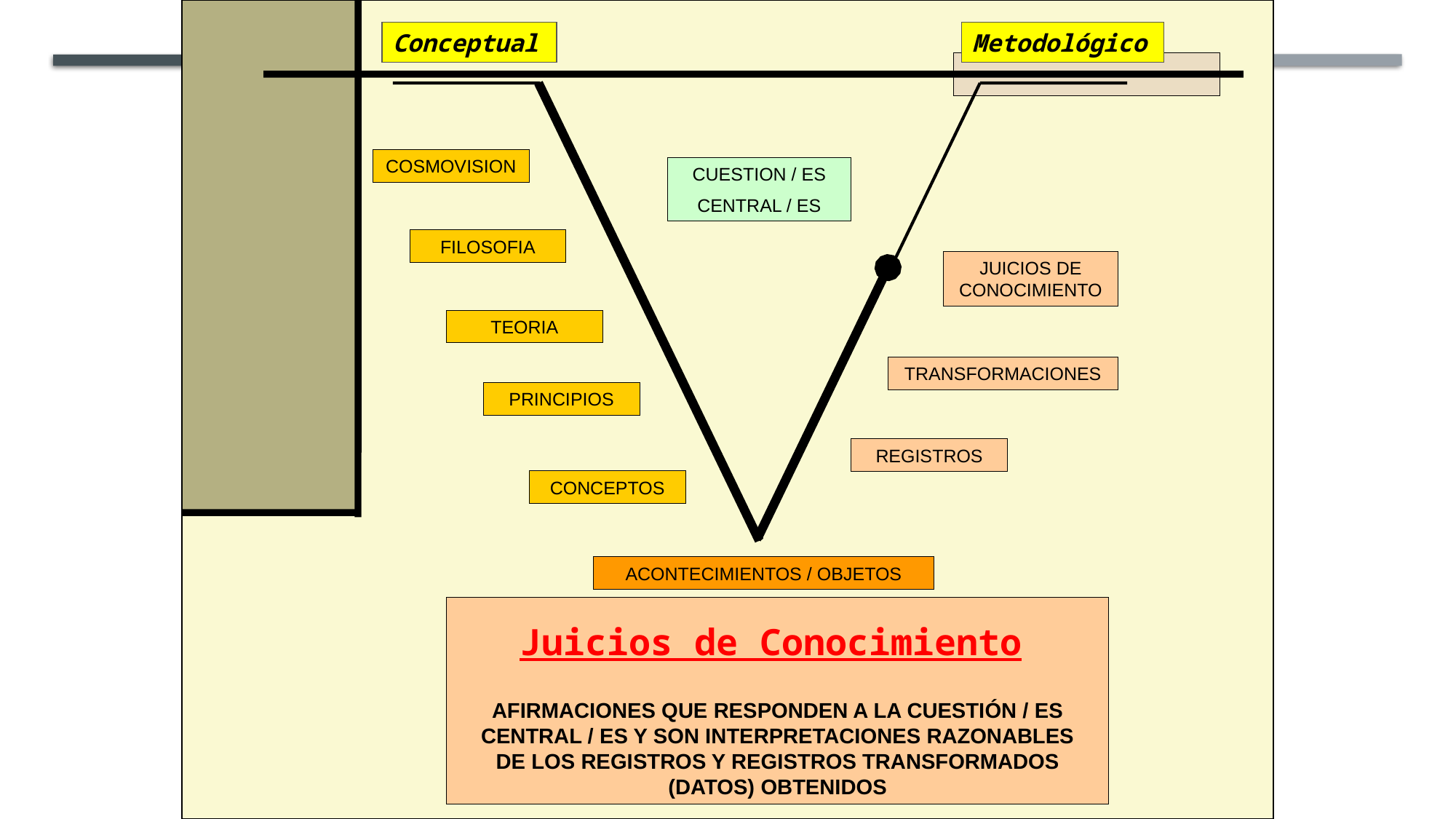

Conceptual
Metodológico

COSMOVISION
CUESTION / ES
CENTRAL / ES
FILOSOFIA
JUICIOS DE CONOCIMIENTO

TEORIA
TRANSFORMACIONES
PRINCIPIOS
REGISTROS
CONCEPTOS
ACONTECIMIENTOS / OBJETOS

AFIRMACIONES QUE RESPONDEN A LA CUESTIÓN / ES CENTRAL / ES Y SON INTERPRETACIONES RAZONABLES DE LOS REGISTROS Y REGISTROS TRANSFORMADOS (DATOS) OBTENIDOS
Juicios de Conocimiento
1j